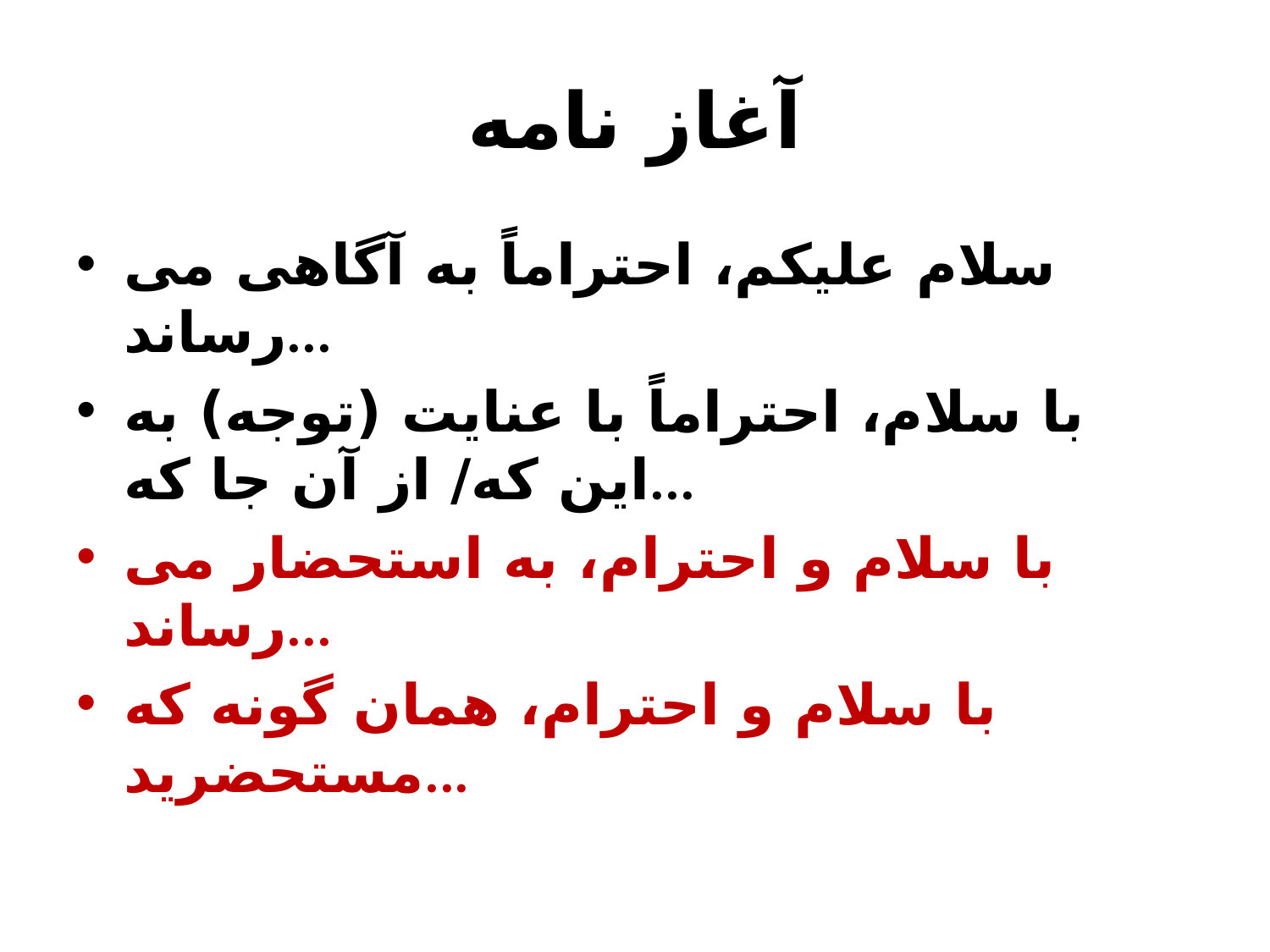

# آغاز نامه
سلام عليکم، احتراماً به آگاهی می رساند...
با سلام، احتراماً با عنايت (توجه) به اين که/ از آن جا که...
با سلام و احترام، به استحضار می رساند...
با سلام و احترام، همان گونه که مستحضريد...